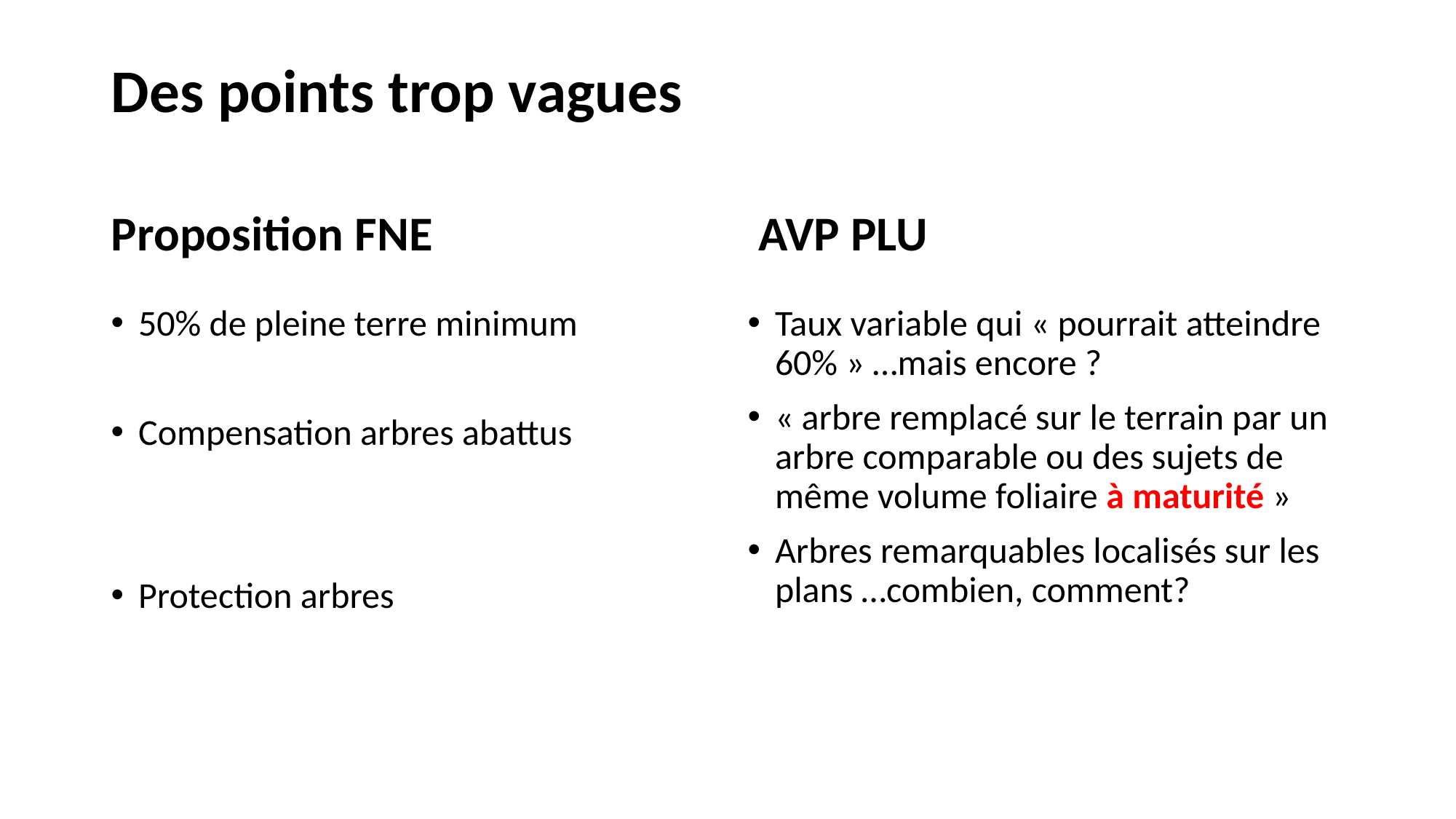

# Des points trop vagues
Proposition FNE
AVP PLU
50% de pleine terre minimum

Compensation arbres abattus

Protection arbres

Taux variable qui « pourrait atteindre 60% » …mais encore ?
« arbre remplacé sur le terrain par un arbre comparable ou des sujets de même volume foliaire à maturité »
Arbres remarquables localisés sur les plans …combien, comment?